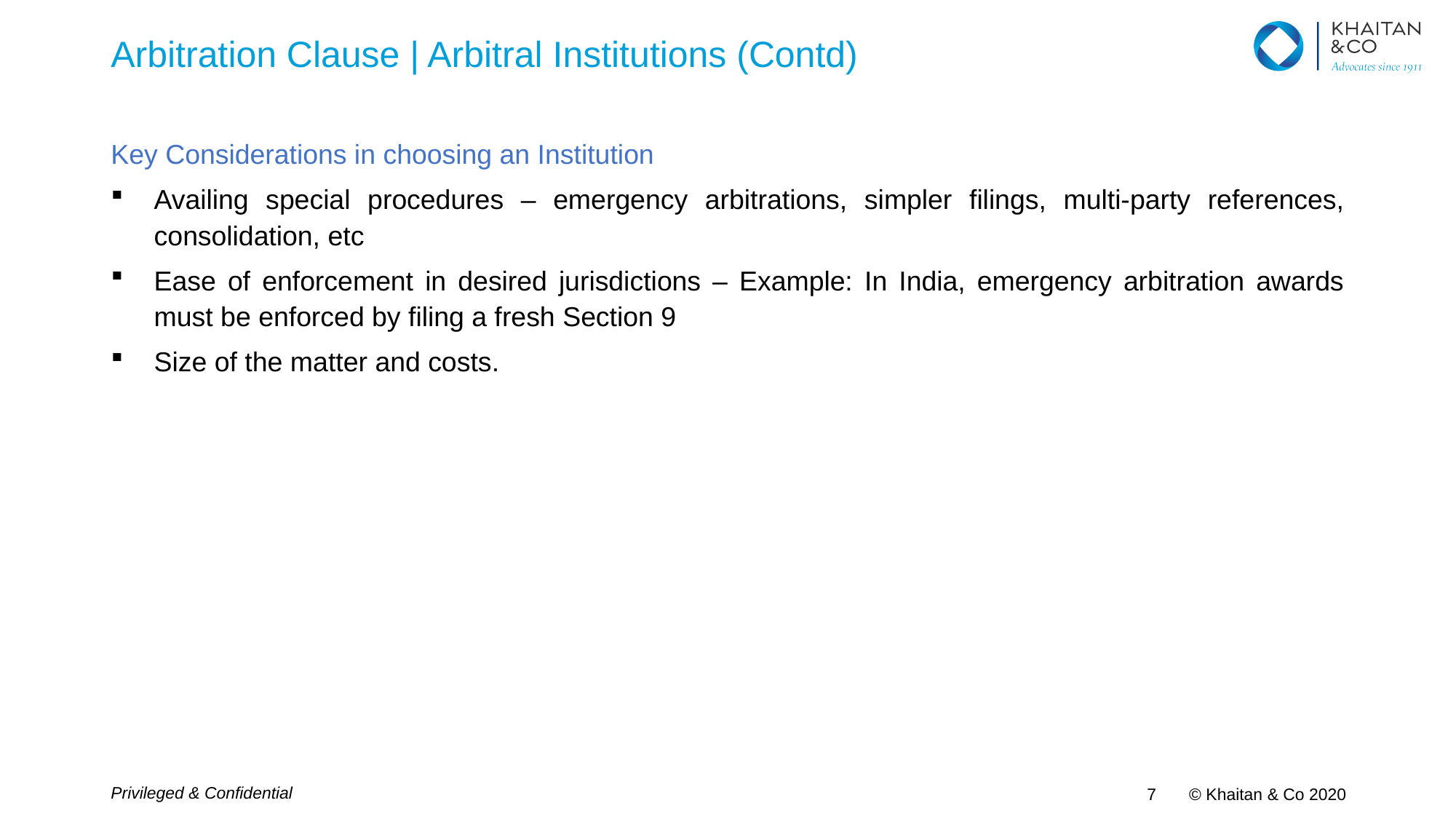

# Arbitration Clause | Arbitral Institutions (Contd)
Key Considerations in choosing an Institution
Availing special procedures – emergency arbitrations, simpler filings, multi-party references, consolidation, etc
Ease of enforcement in desired jurisdictions – Example: In India, emergency arbitration awards must be enforced by filing a fresh Section 9
Size of the matter and costs.
Privileged & Confidential
7
© Khaitan & Co 2020